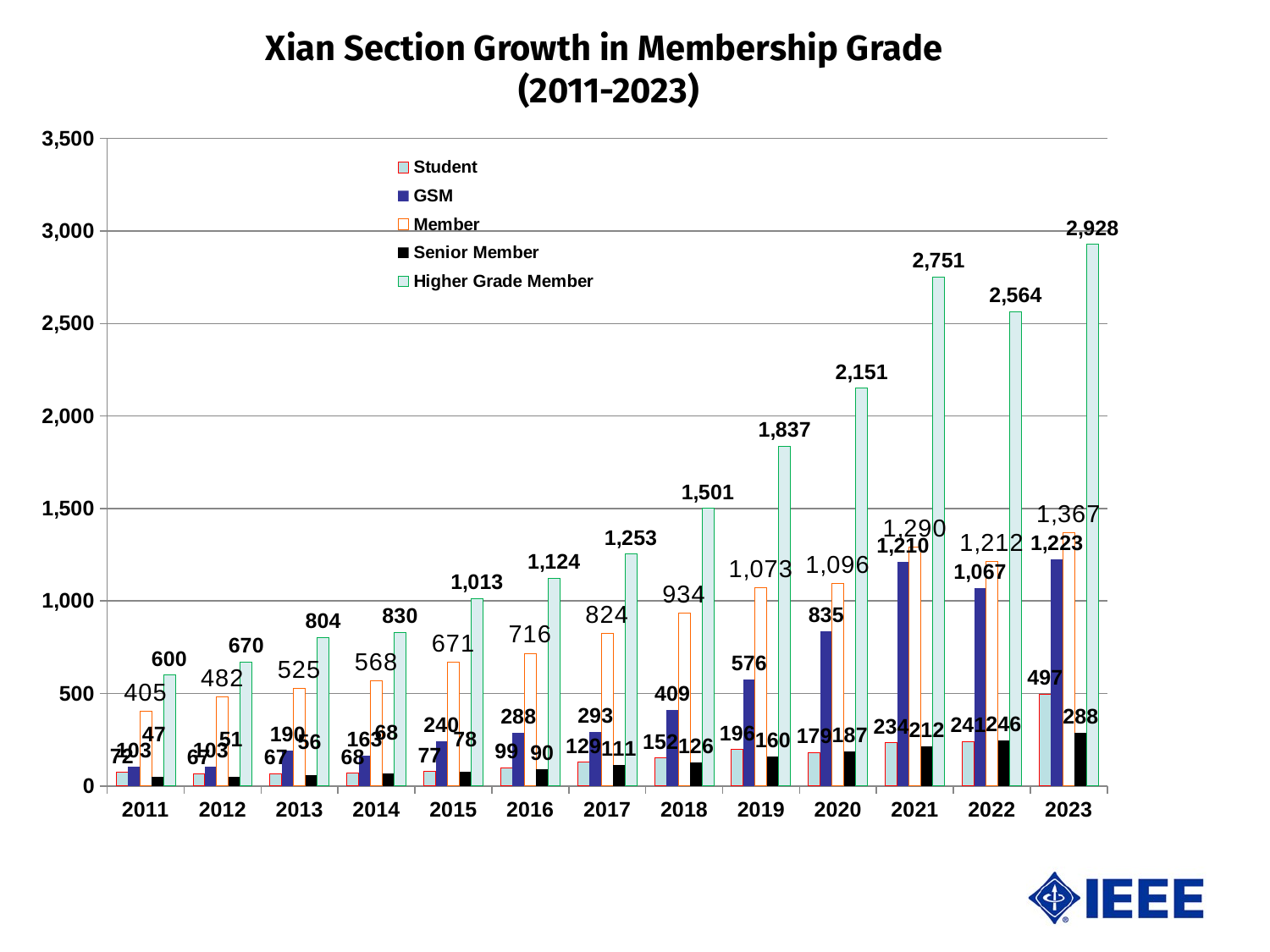

# Xian Section Growth in Membership Grade (2011-2023)

### Chart

| Category | Student | GSM | Member | Senior Member | Higher Grade Member |
|---|---|---|---|---|---|
| 2011 | 72.0 | 103.0 | 405.0 | 47.0 | 600.0 |
| 2012 | 67.0 | 103.0 | 482.0 | 51.0 | 670.0 |
| 2013 | 67.0 | 190.0 | 525.0 | 56.0 | 804.0 |
| 2014 | 68.0 | 163.0 | 568.0 | 68.0 | 830.0 |
| 2015 | 77.0 | 240.0 | 671.0 | 78.0 | 1013.0 |
| 2016 | 99.0 | 288.0 | 716.0 | 90.0 | 1124.0 |
| 2017 | 129.0 | 293.0 | 824.0 | 111.0 | 1253.0 |
| 2018 | 152.0 | 409.0 | 934.0 | 126.0 | 1501.0 |
| 2019 | 196.0 | 576.0 | 1073.0 | 160.0 | 1837.0 |
| 2020 | 179.0 | 835.0 | 1096.0 | 187.0 | 2151.0 |
| 2021 | 234.0 | 1210.0 | 1290.0 | 212.0 | 2751.0 |
| 2022 | 241.0 | 1067.0 | 1212.0 | 246.0 | 2564.0 |
| 2023 | 497.0 | 1223.0 | 1367.0 | 288.0 | 2928.0 |